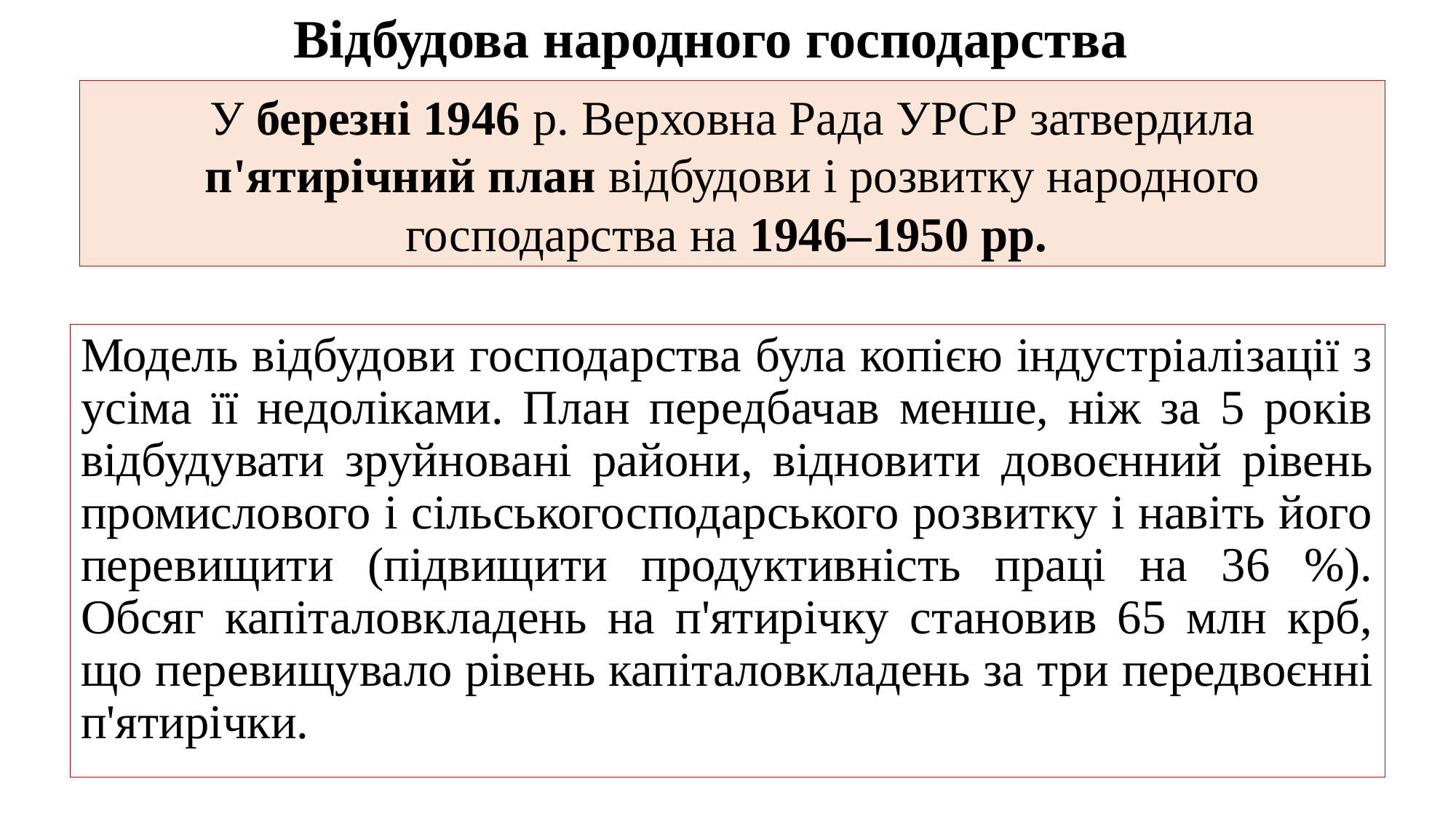

# Відбудова народного господарства
У березні 1946 р. Верховна Рада УРСР затвердила п'ятирічний план відбудови і розвитку народного господарства на 1946–1950 pp.
Модель відбудови господарства була копією індустріалізації з усіма її недоліками. План передбачав менше, ніж за 5 років відбудувати зруйновані райони, відновити довоєнний рівень промислового і сільськогосподарського розвитку і навіть його перевищити (підвищити продуктивність праці на 36 %). Обсяг капіталовкладень на п'ятирічку становив 65 млн крб, що перевищувало рівень капіталовкладень за три передвоєнні п'ятирічки.